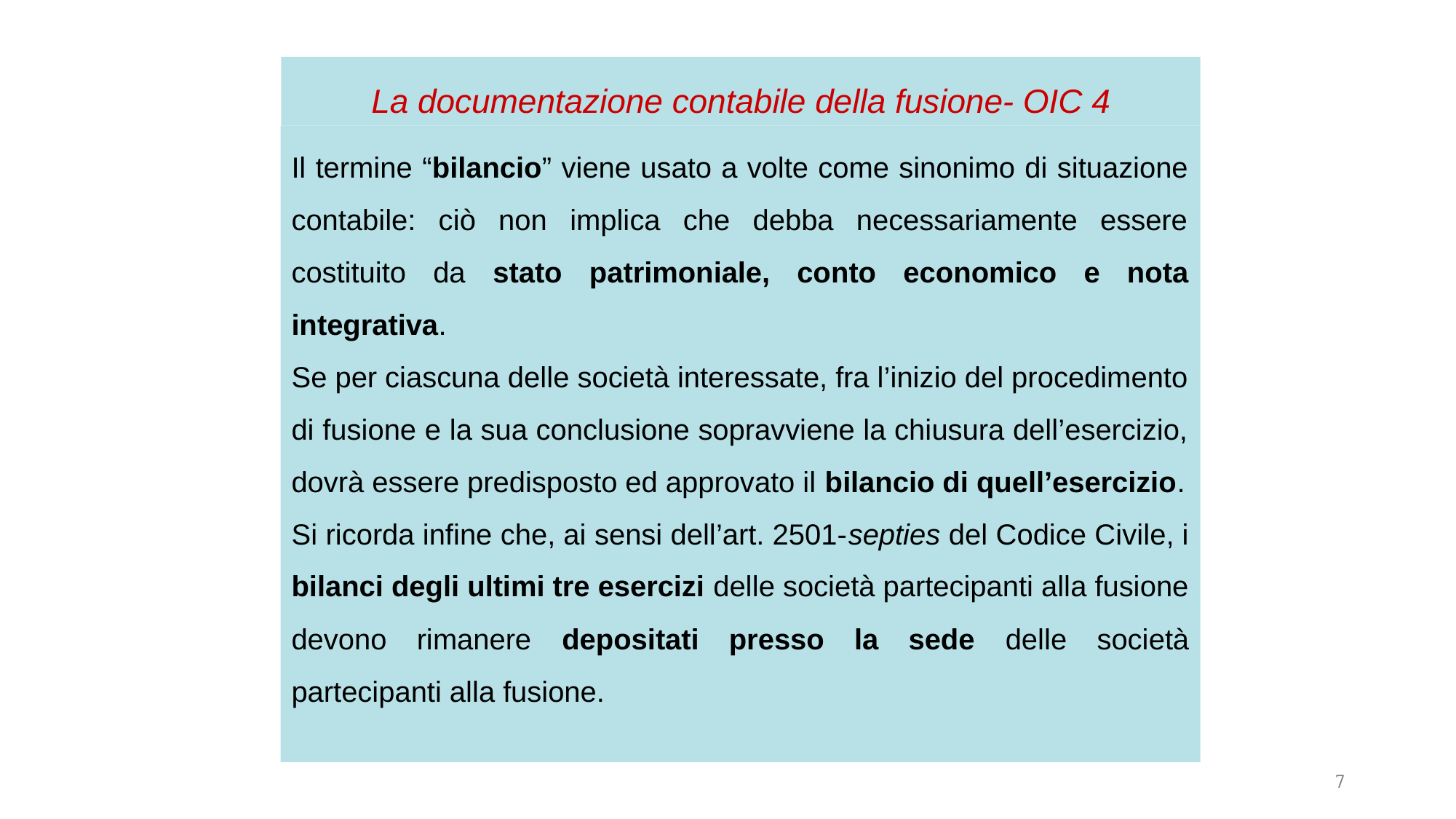

# La documentazione contabile della fusione- OIC 4
Il termine “bilancio” viene usato a volte come sinonimo di situazione contabile: ciò non implica che debba necessariamente essere costituito da stato patrimoniale, conto economico e nota integrativa.
Se per ciascuna delle società interessate, fra l’inizio del procedimento di fusione e la sua conclusione sopravviene la chiusura dell’esercizio, dovrà essere predisposto ed approvato il bilancio di quell’esercizio.
Si ricorda infine che, ai sensi dell’art. 2501-septies del Codice Civile, i bilanci degli ultimi tre esercizi delle società partecipanti alla fusione devono rimanere depositati presso la sede delle società partecipanti alla fusione.

7